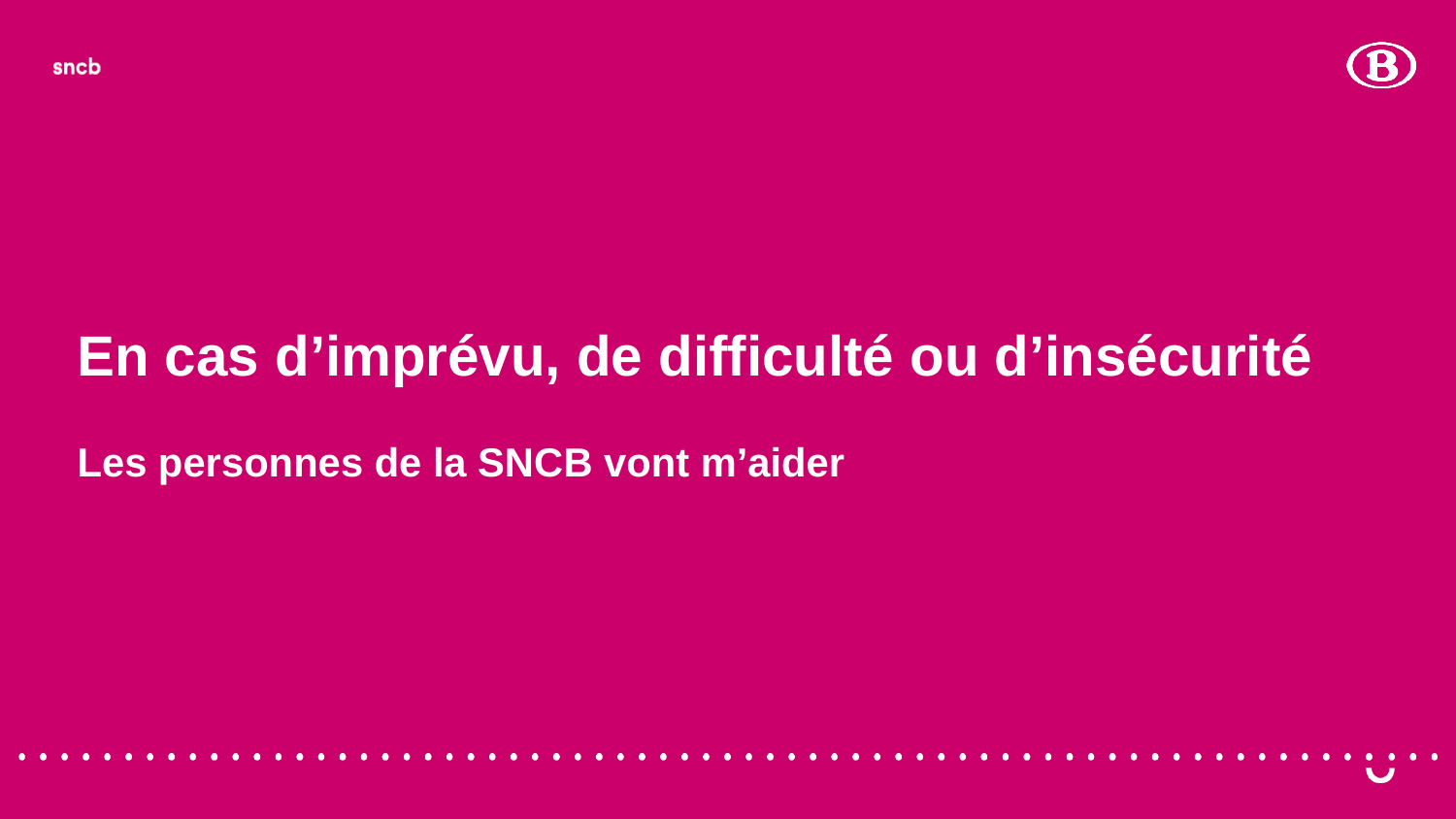

En cas d’imprévu, de difficulté ou d’insécurité

Les personnes de la SNCB vont m’aider